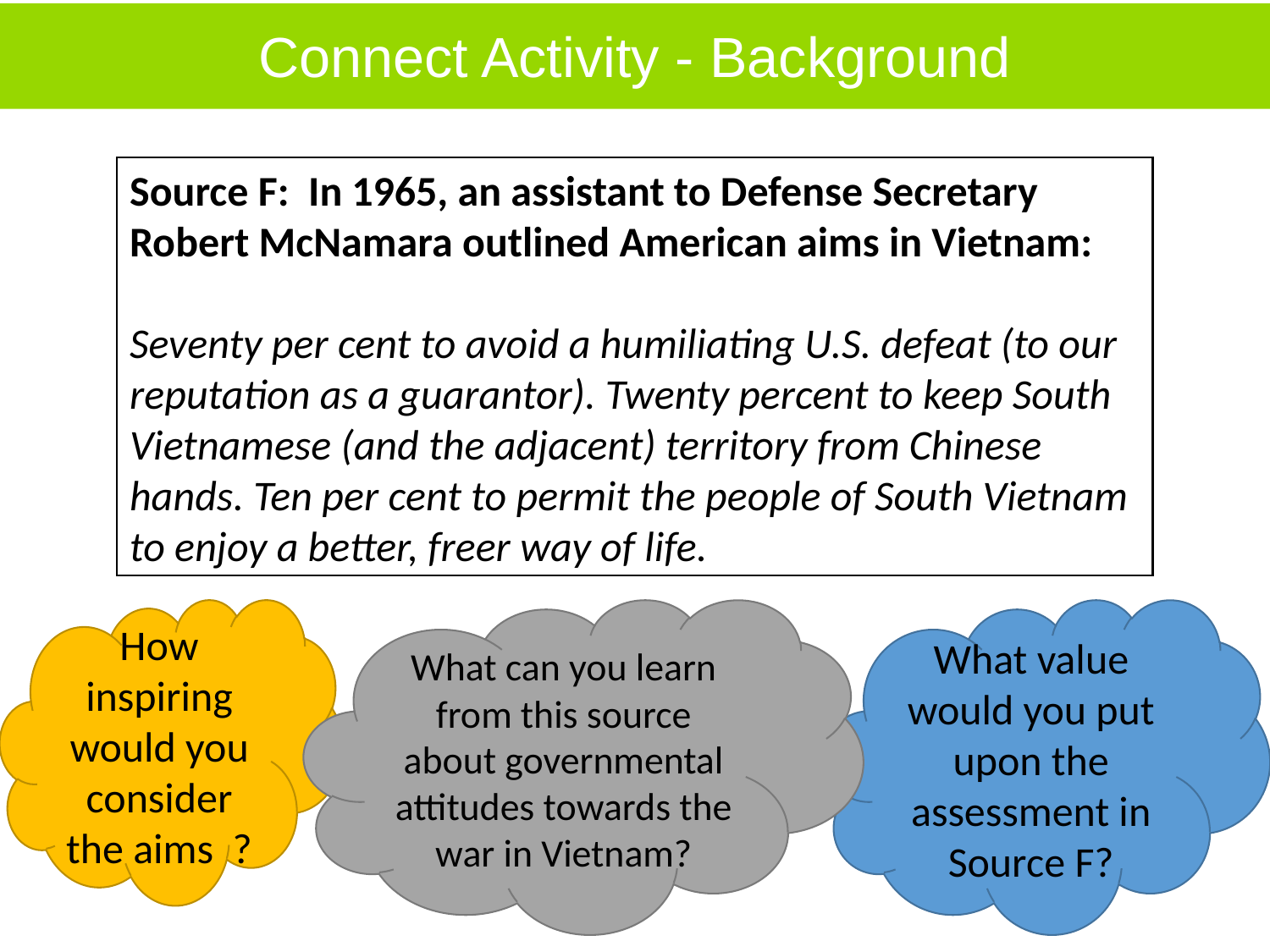

Connect Activity - Background
Source F:  In 1965, an assistant to Defense Secretary Robert McNamara outlined American aims in Vietnam:

Seventy per cent to avoid a humiliating U.S. defeat (to our reputation as a guarantor). Twenty percent to keep South Vietnamese (and the adjacent) territory from Chinese hands. Ten per cent to permit the people of South Vietnam to enjoy a better, freer way of life.
How inspiring would you consider the aims  ?
What can you learn from this source about governmental attitudes towards the war in Vietnam?
What value would you put upon the assessment in Source F?